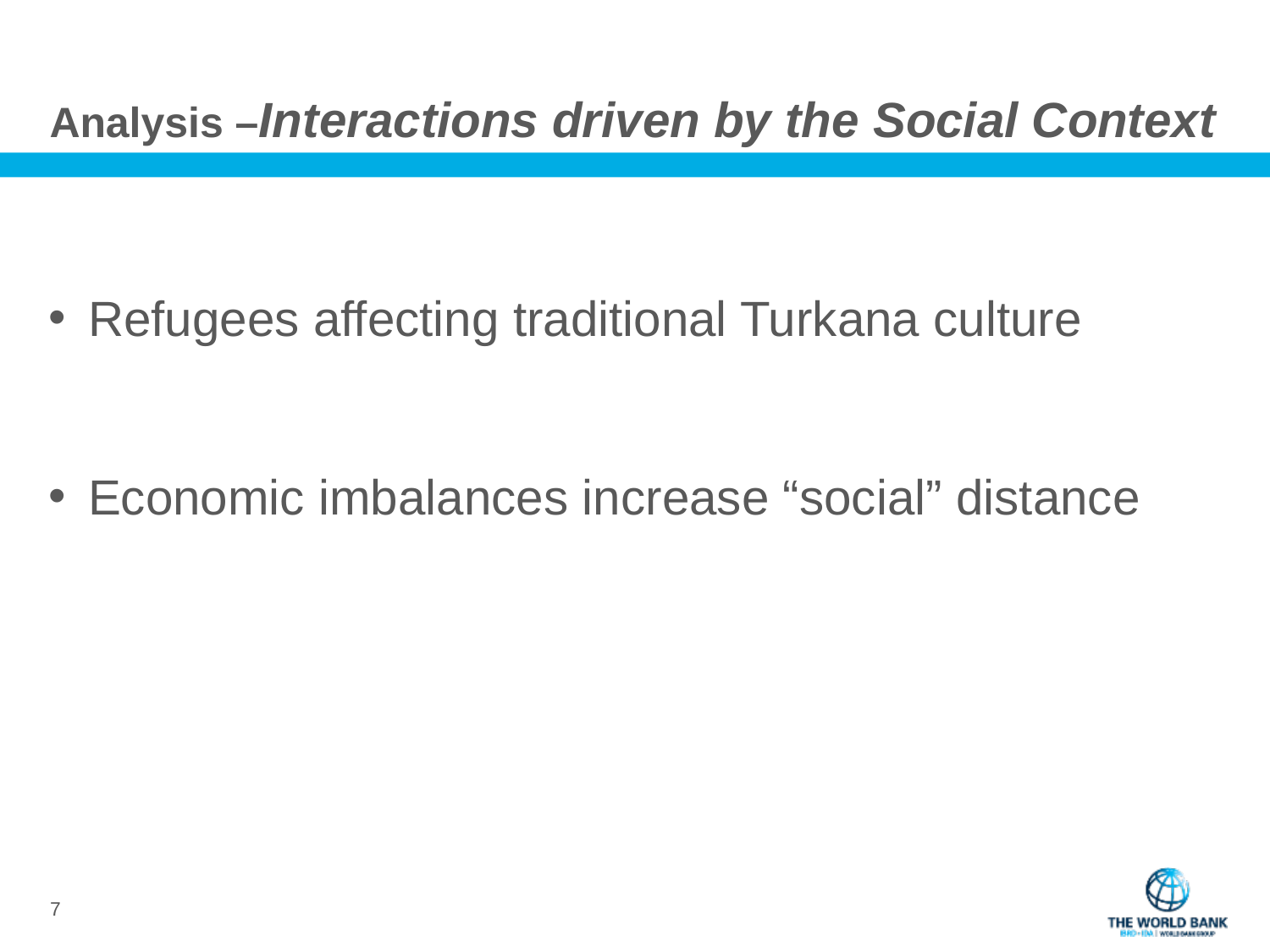

Analysis –Interactions driven by the Social Context

Refugees affecting traditional Turkana culture

Economic imbalances increase “social” distance

7